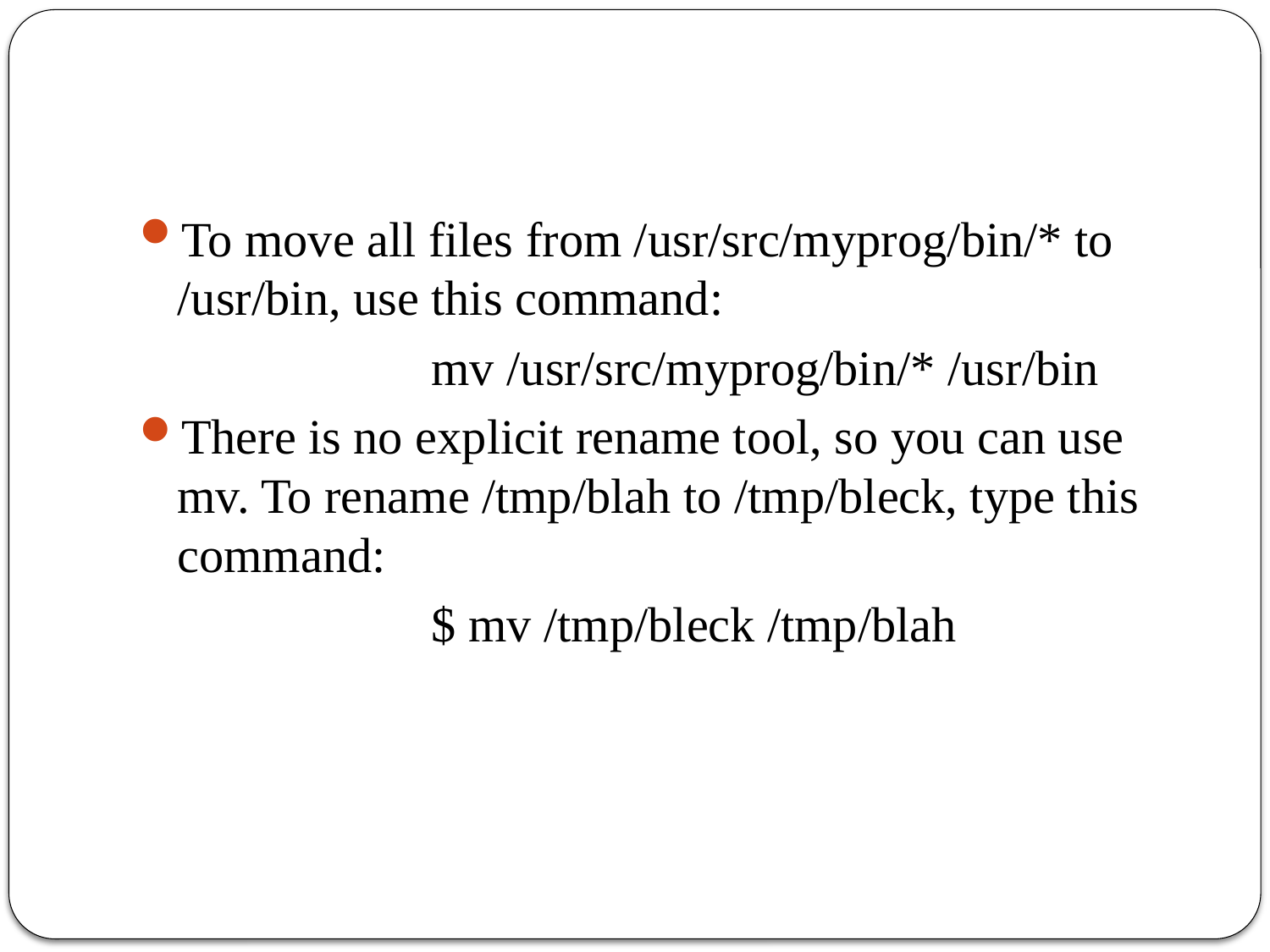

#
To move all files from /usr/src/myprog/bin/* to /usr/bin, use this command:
			mv /usr/src/myprog/bin/* /usr/bin
There is no explicit rename tool, so you can use mv. To rename /tmp/blah to /tmp/bleck, type this command:
			$ mv /tmp/bleck /tmp/blah